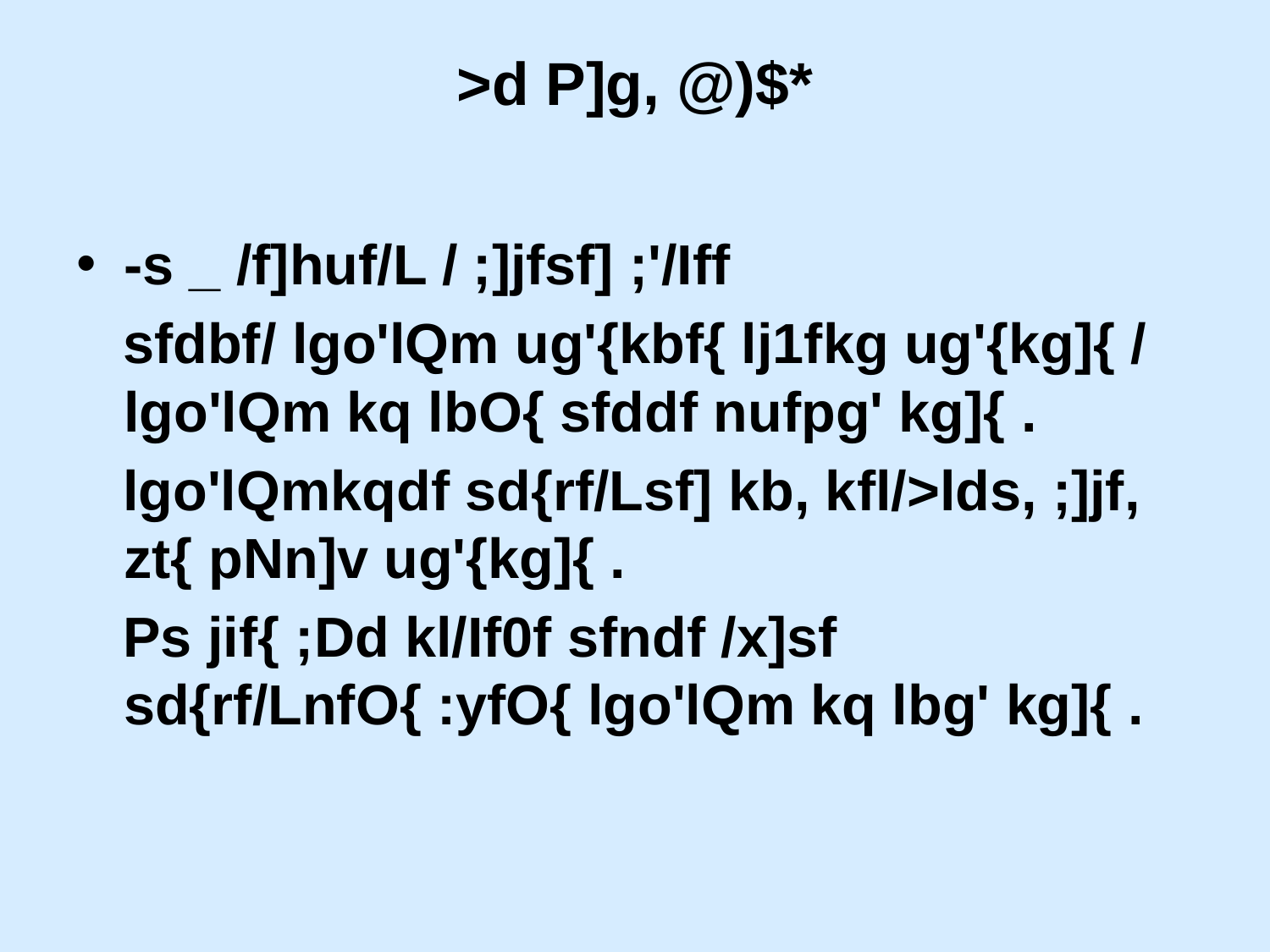

# >d P]g, @)$*
-s _ /f]huf/L / ;]jfsf] ;'/Iff
   sfdbf/ lgo'lQm ug'{kbf{ lj1fkg ug'{kg]{ / lgo'lQm kq lbO{ sfddf nufpg' kg]{ .
   lgo'lQmkqdf sd{rf/Lsf] kb, kfl/>lds, ;]jf, zt{ pNn]v ug'{kg]{ .
   Ps jif{ ;Dd kl/If0f sfndf /x]sf sd{rf/LnfO{ :yfO{ lgo'lQm kq lbg' kg]{ .